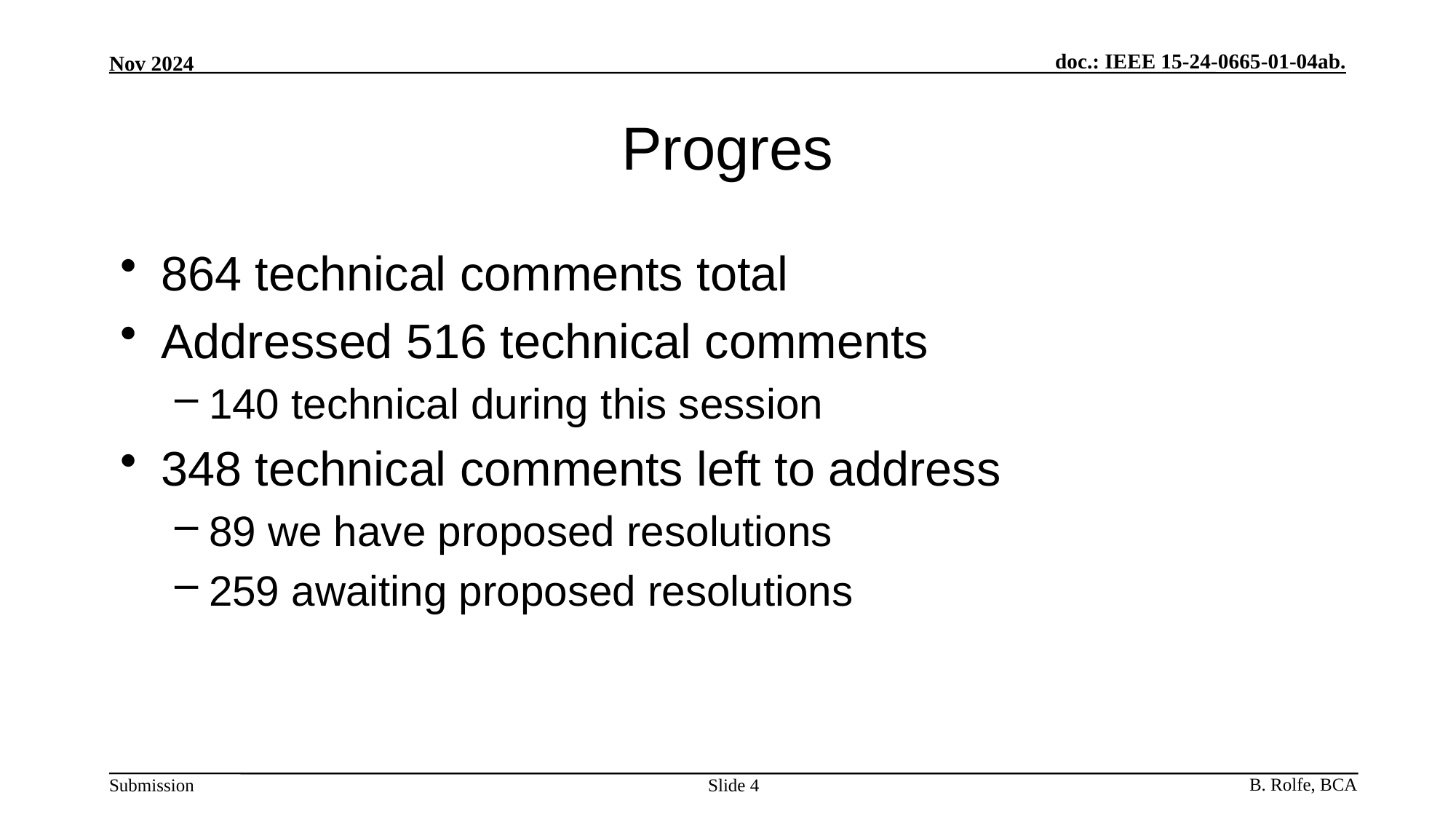

# Progres
864 technical comments total
Addressed 516 technical comments
140 technical during this session
348 technical comments left to address
89 we have proposed resolutions
259 awaiting proposed resolutions
Slide 4